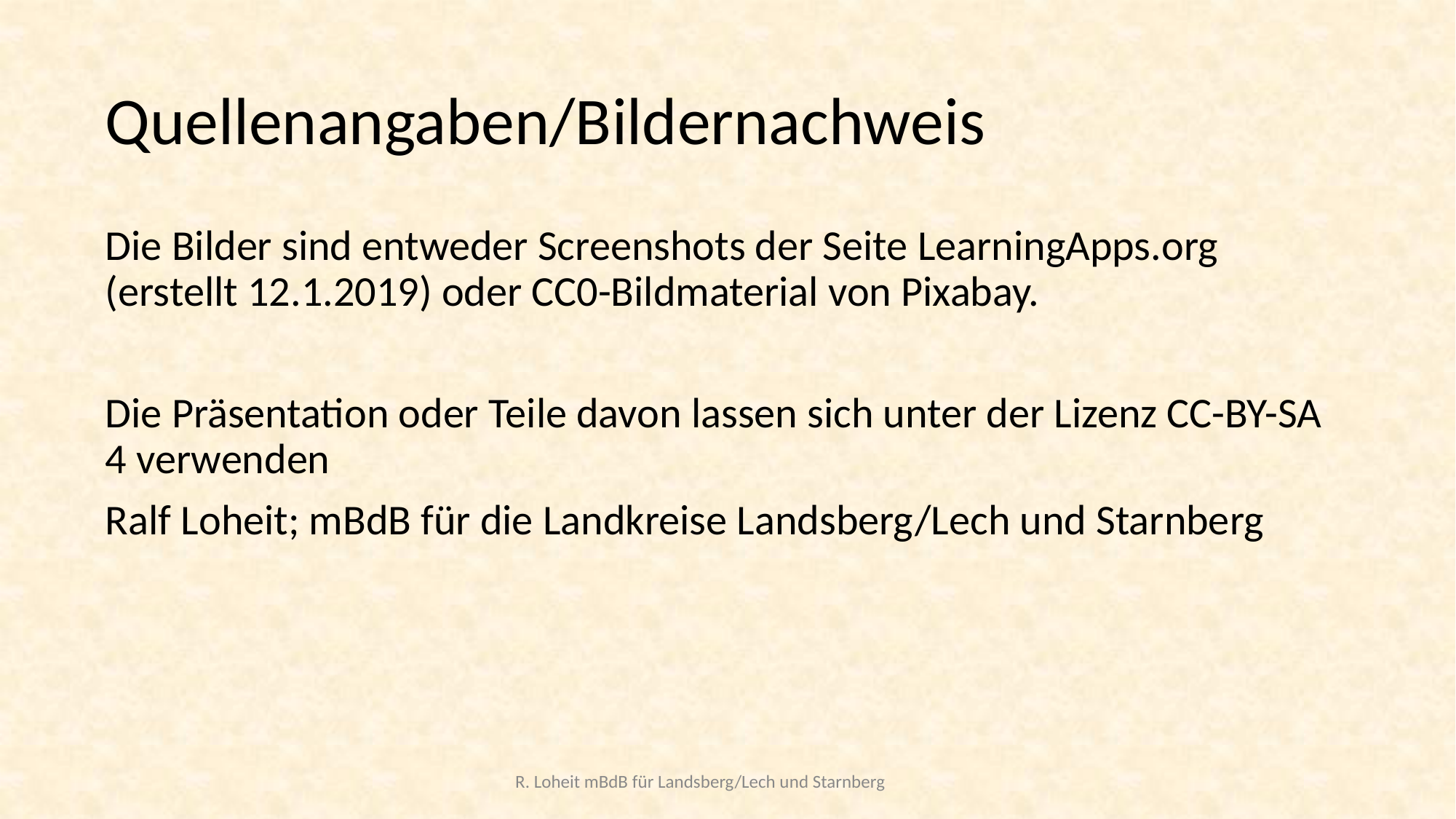

# Quellenangaben/Bildernachweis
Die Bilder sind entweder Screenshots der Seite LearningApps.org (erstellt 12.1.2019) oder CC0-Bildmaterial von Pixabay.

Die Präsentation oder Teile davon lassen sich unter der Lizenz CC-BY-SA 4 verwenden
Ralf Loheit; mBdB für die Landkreise Landsberg/Lech und Starnberg
 R. Loheit mBdB für Landsberg/Lech und Starnberg